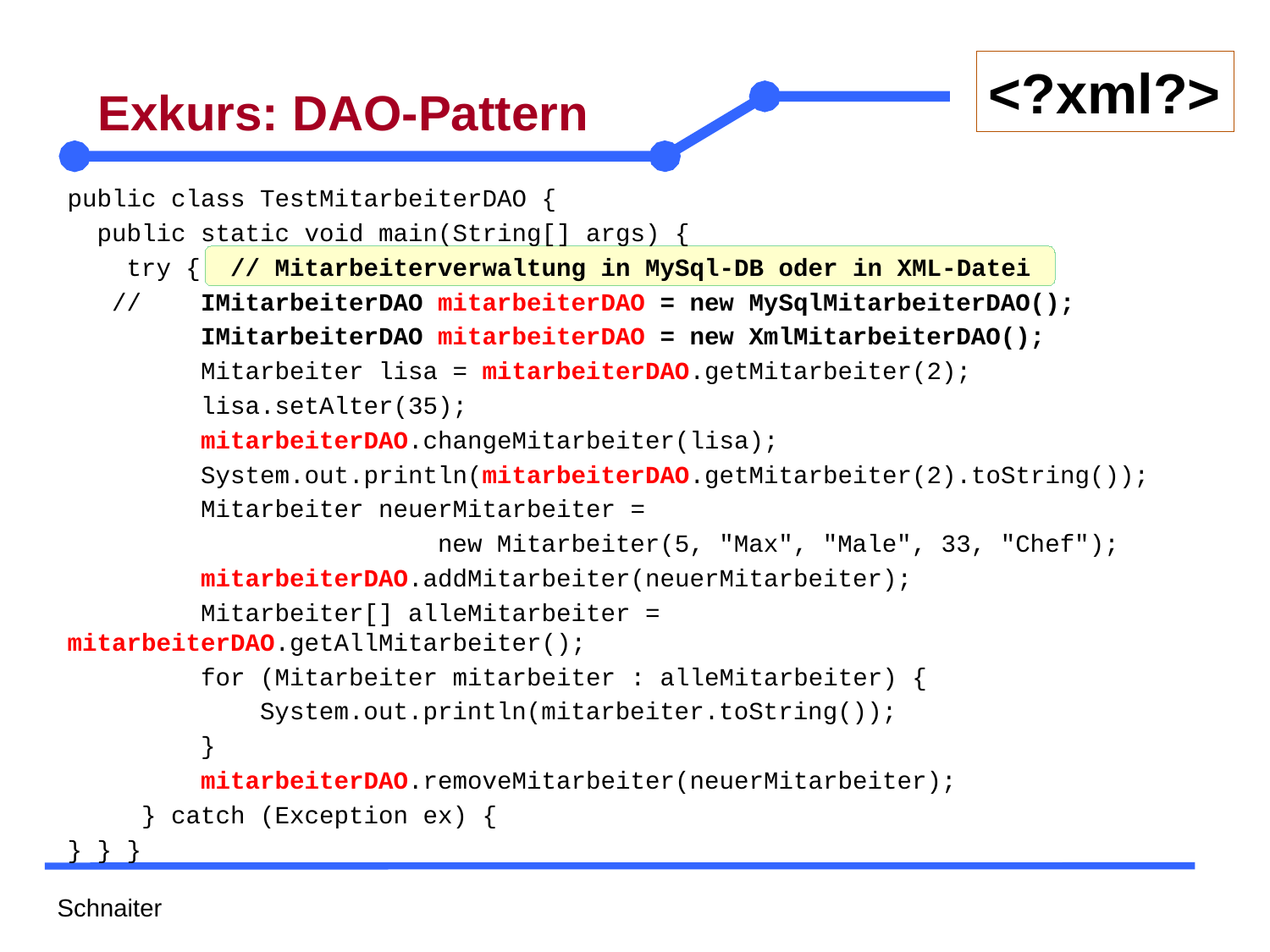

# Exkurs: DAO-Pattern
public class TestMitarbeiterDAO {
  public static void main(String[] args) {
    try {  // Mitarbeiterverwaltung in MySql-DB oder in XML-Datei
   //    IMitarbeiterDAO mitarbeiterDAO = new MySqlMitarbeiterDAO();
         IMitarbeiterDAO mitarbeiterDAO = new XmlMitarbeiterDAO();
         Mitarbeiter lisa = mitarbeiterDAO.getMitarbeiter(2);
         lisa.setAlter(35);
         mitarbeiterDAO.changeMitarbeiter(lisa);
         System.out.println(mitarbeiterDAO.getMitarbeiter(2).toString());
         Mitarbeiter neuerMitarbeiter =
                         new Mitarbeiter(5, "Max", "Male", 33, "Chef");
         mitarbeiterDAO.addMitarbeiter(neuerMitarbeiter);
         Mitarbeiter[] alleMitarbeiter = mitarbeiterDAO.getAllMitarbeiter();
         for (Mitarbeiter mitarbeiter : alleMitarbeiter) {
             System.out.println(mitarbeiter.toString());
         }
         mitarbeiterDAO.removeMitarbeiter(neuerMitarbeiter);
     } catch (Exception ex) {
} } }